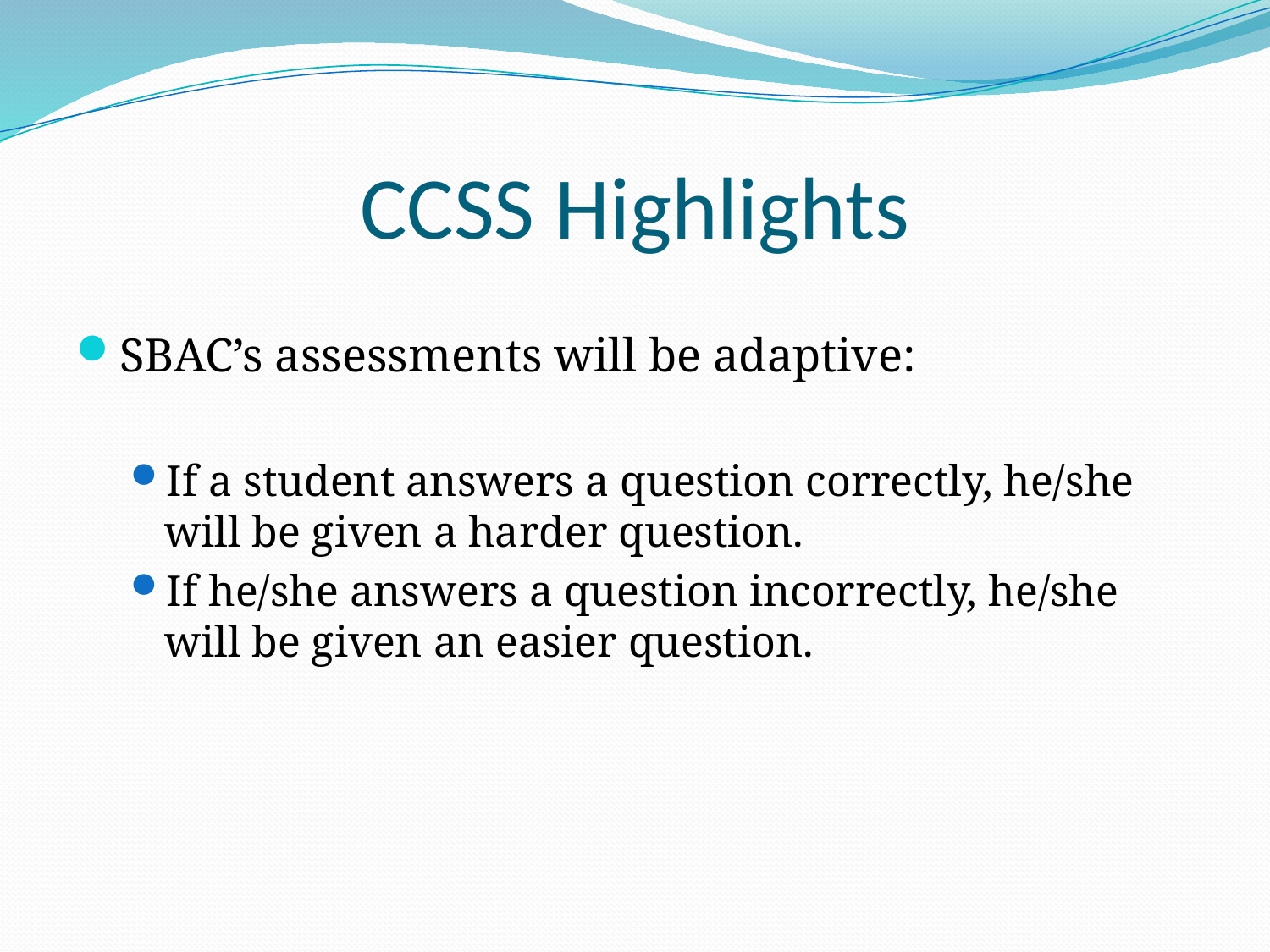

# CCSS Highlights

SBAC’s assessments will be adaptive:

If a student answers a question correctly, he/she will be given a harder question.
If he/she answers a question incorrectly, he/she will be given an easier question.